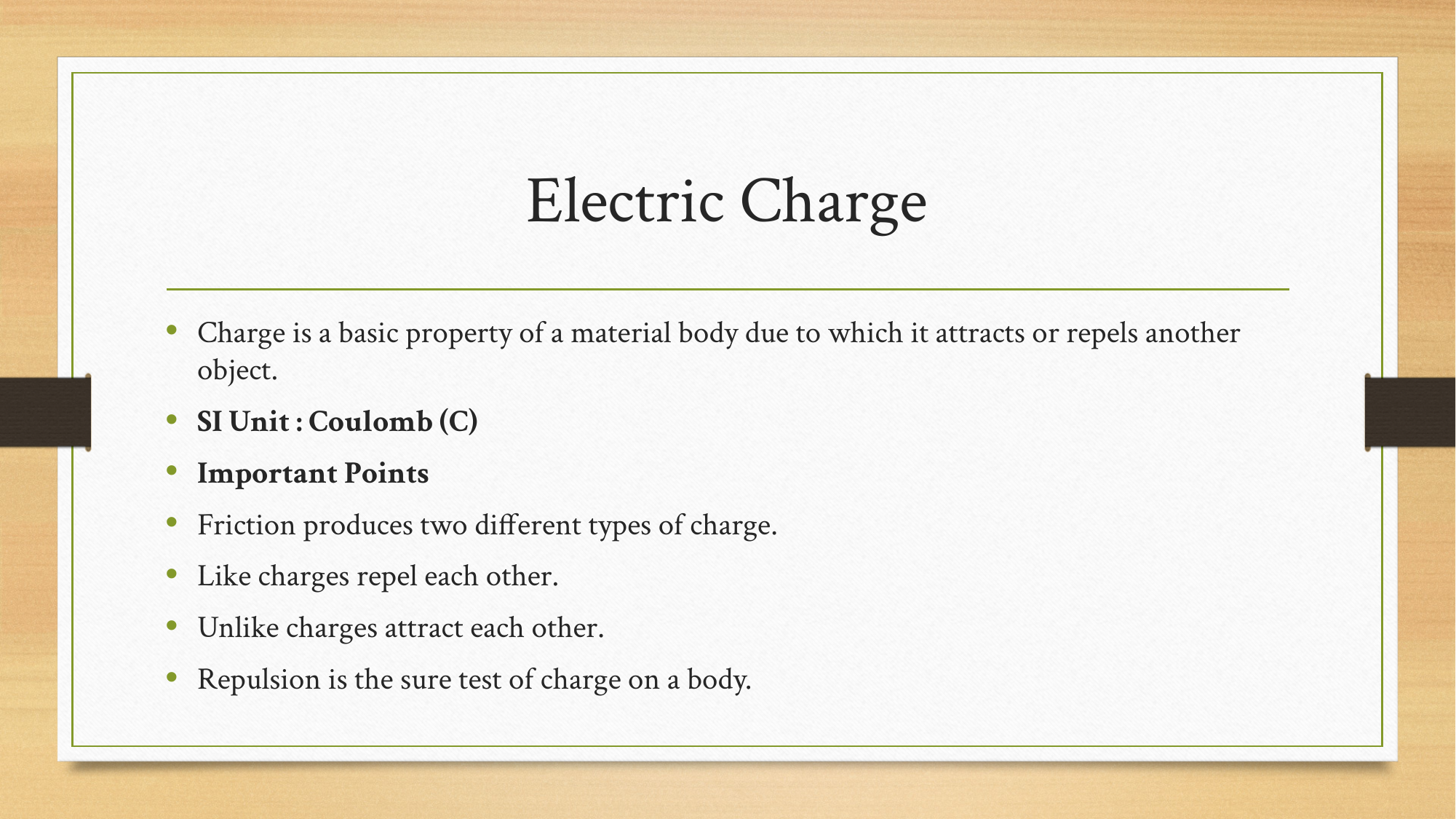

# Electric Charge
Charge is a basic property of a material body due to which it attracts or repels another object.
SI Unit : Coulomb (C)
Important Points
Friction produces two different types of charge.
Like charges repel each other.
Unlike charges attract each other.
Repulsion is the sure test of charge on a body.